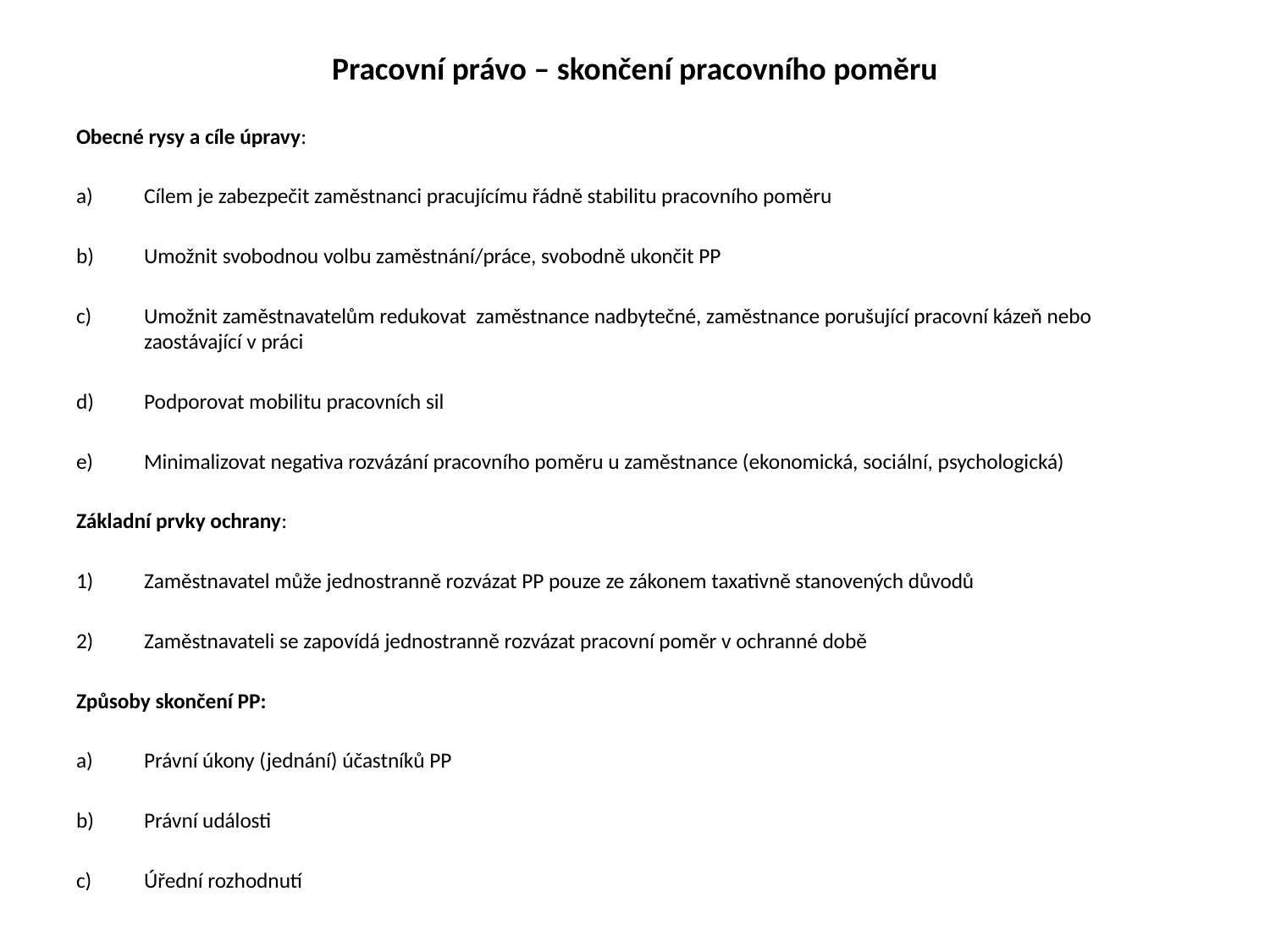

# Pracovní právo – skončení pracovního poměru

Obecné rysy a cíle úpravy:

Cílem je zabezpečit zaměstnanci pracujícímu řádně stabilitu pracovního poměru

Umožnit svobodnou volbu zaměstnání/práce, svobodně ukončit PP

Umožnit zaměstnavatelům redukovat  zaměstnance nadbytečné, zaměstnance porušující pracovní kázeň nebo zaostávající v práci

Podporovat mobilitu pracovních sil

Minimalizovat negativa rozvázání pracovního poměru u zaměstnance (ekonomická, sociální, psychologická)

Základní prvky ochrany:

Zaměstnavatel může jednostranně rozvázat PP pouze ze zákonem taxativně stanovených důvodů

Zaměstnavateli se zapovídá jednostranně rozvázat pracovní poměr v ochranné době

Způsoby skončení PP:

Právní úkony (jednání) účastníků PP

Právní události

Úřední rozhodnutí